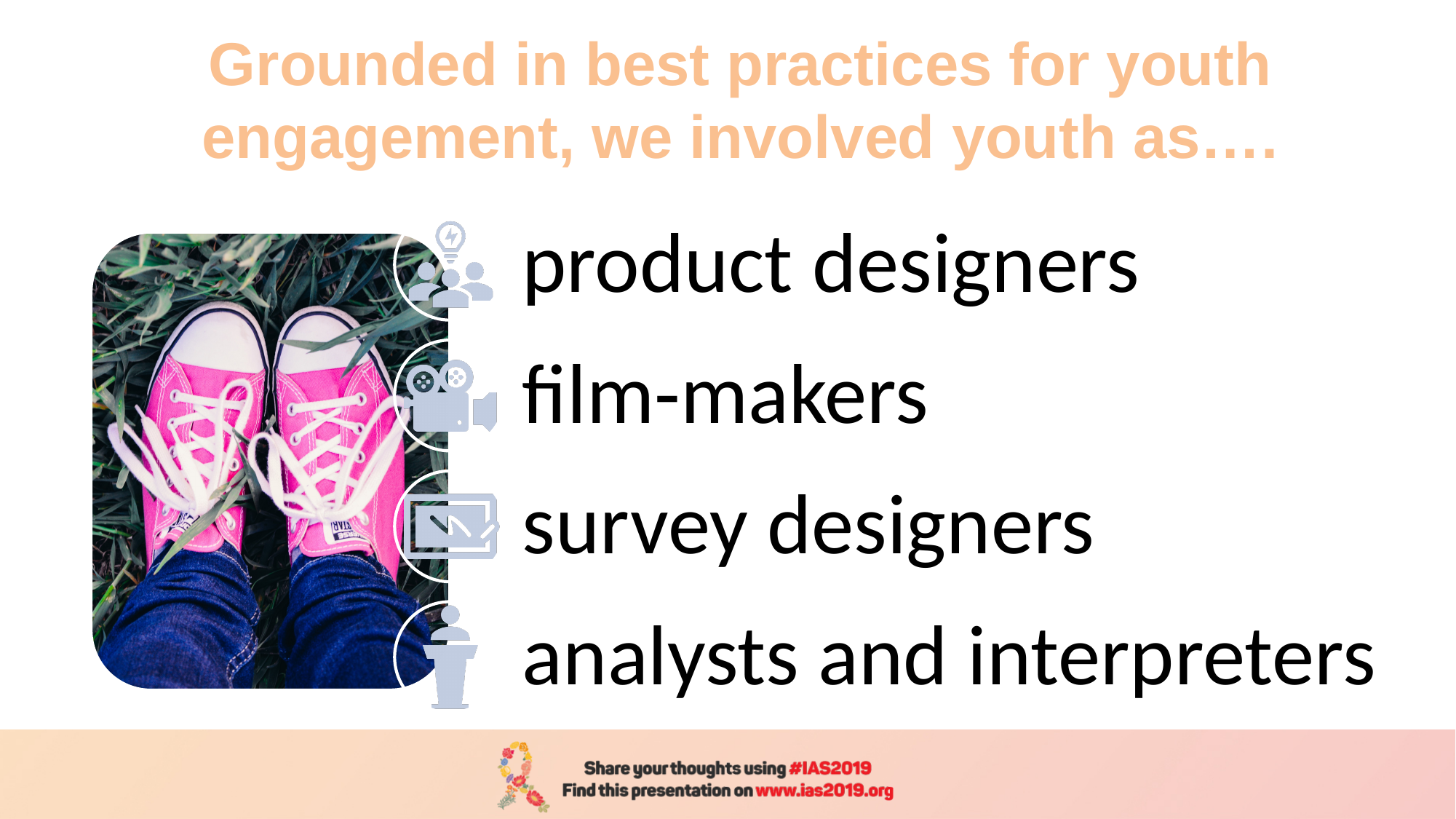

# Grounded in best practices for youth engagement, we involved youth as….

product designers
film-makers
survey designers
analysts and interpreters